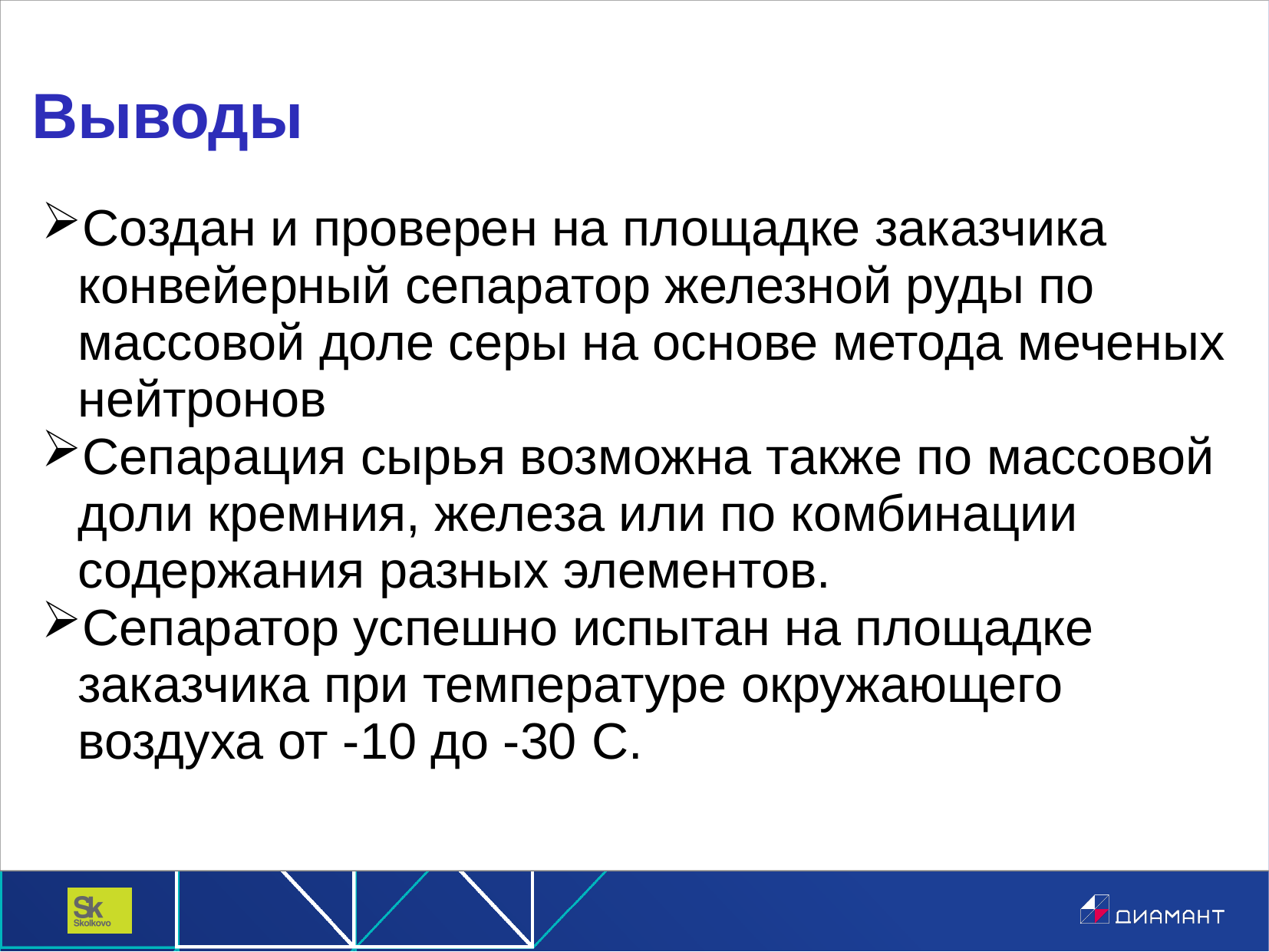

# Выводы
Создан и проверен на площадке заказчика конвейерный сепаратор железной руды по массовой доле серы на основе метода меченых нейтронов
Сепарация сырья возможна также по массовой доли кремния, железа или по комбинации содержания разных элементов.
Сепаратор успешно испытан на площадке заказчика при температуре окружающего воздуха от -10 до -30 C.